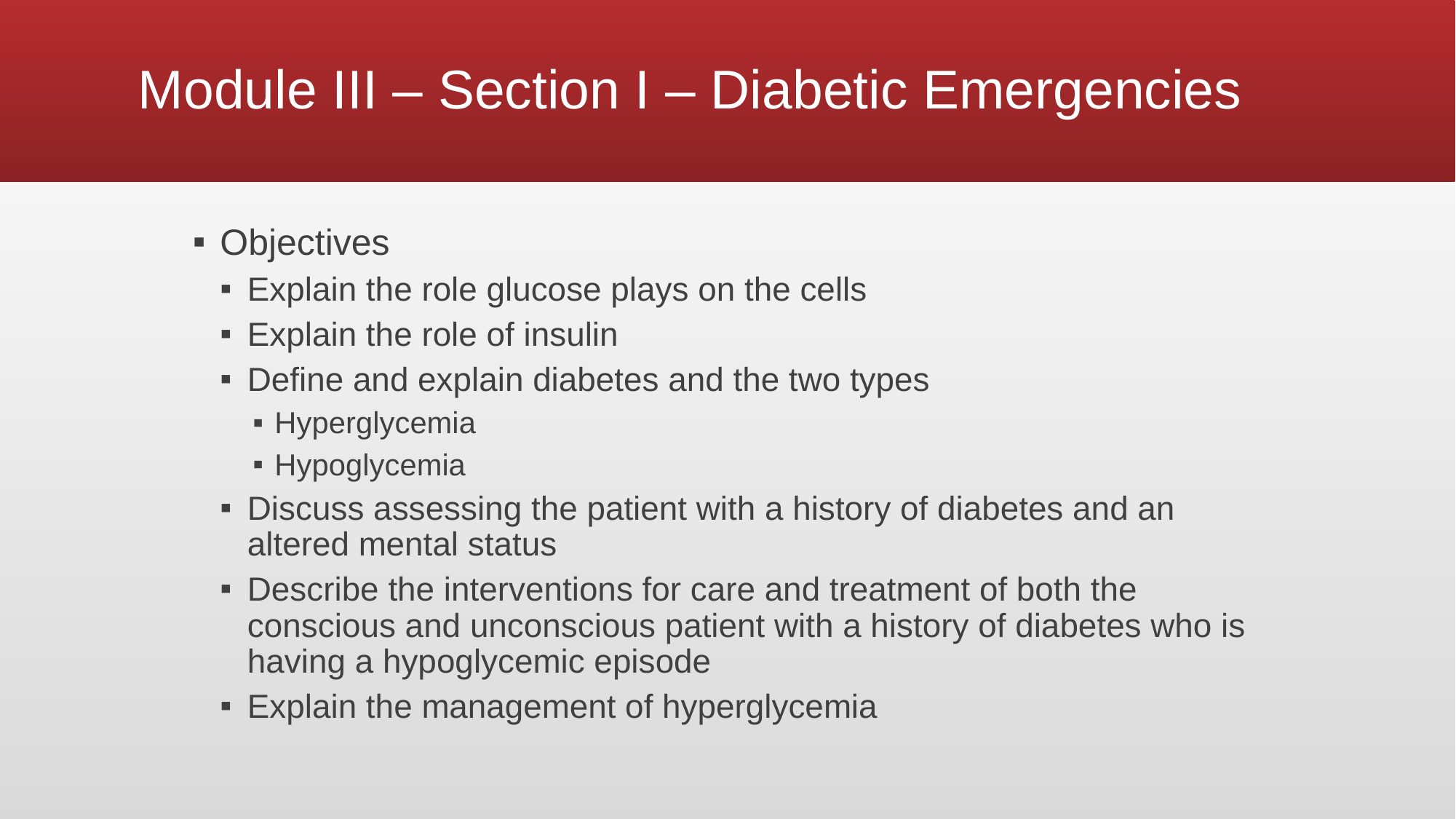

# Module III – Section I – Diabetic Emergencies
Objectives
Explain the role glucose plays on the cells
Explain the role of insulin
Define and explain diabetes and the two types
Hyperglycemia
Hypoglycemia
Discuss assessing the patient with a history of diabetes and an altered mental status
Describe the interventions for care and treatment of both the conscious and unconscious patient with a history of diabetes who is having a hypoglycemic episode
Explain the management of hyperglycemia